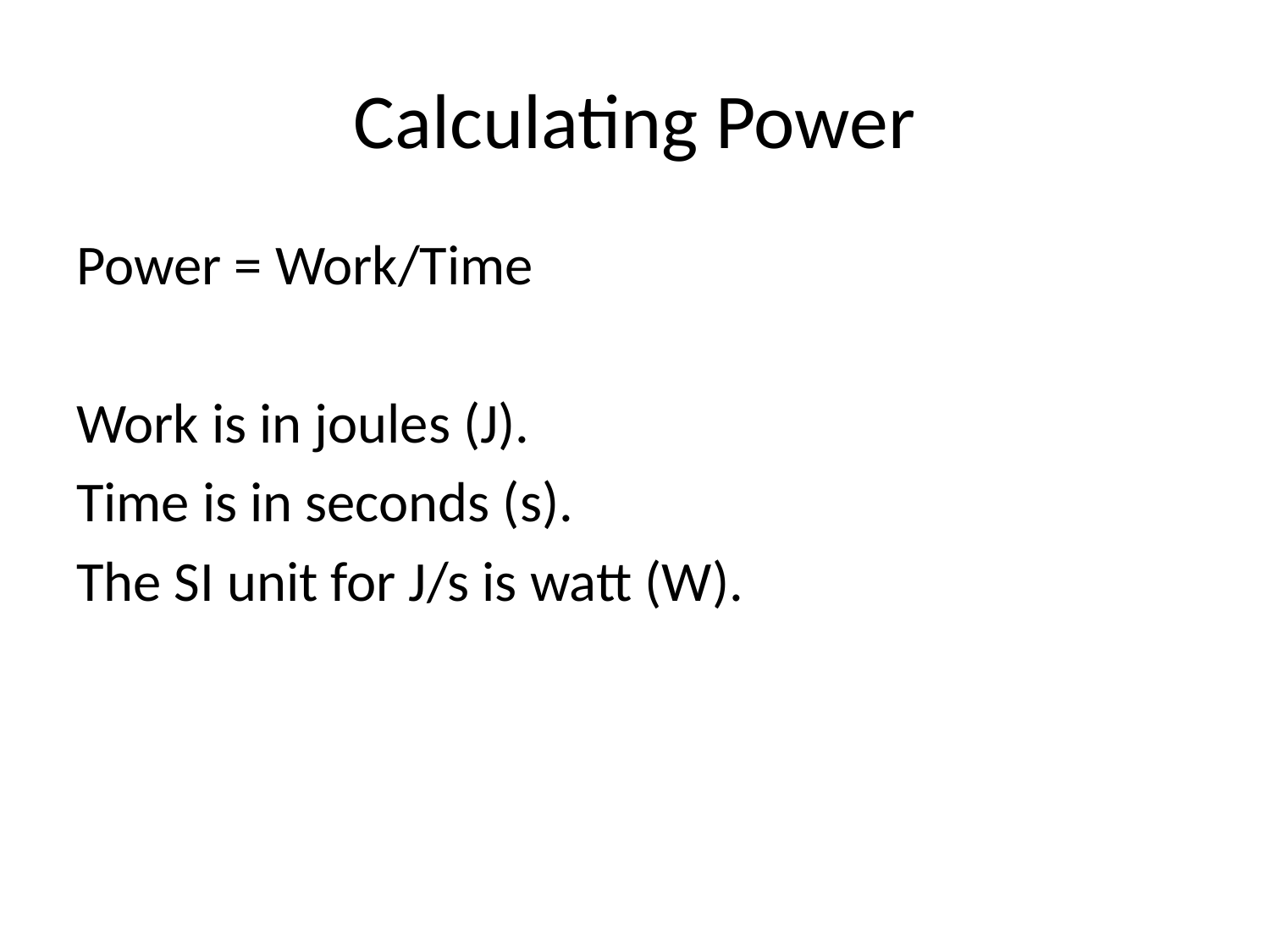

# Calculating Power
Power = Work/Time

Work is in joules (J).
Time is in seconds (s).
The SI unit for J/s is watt (W).